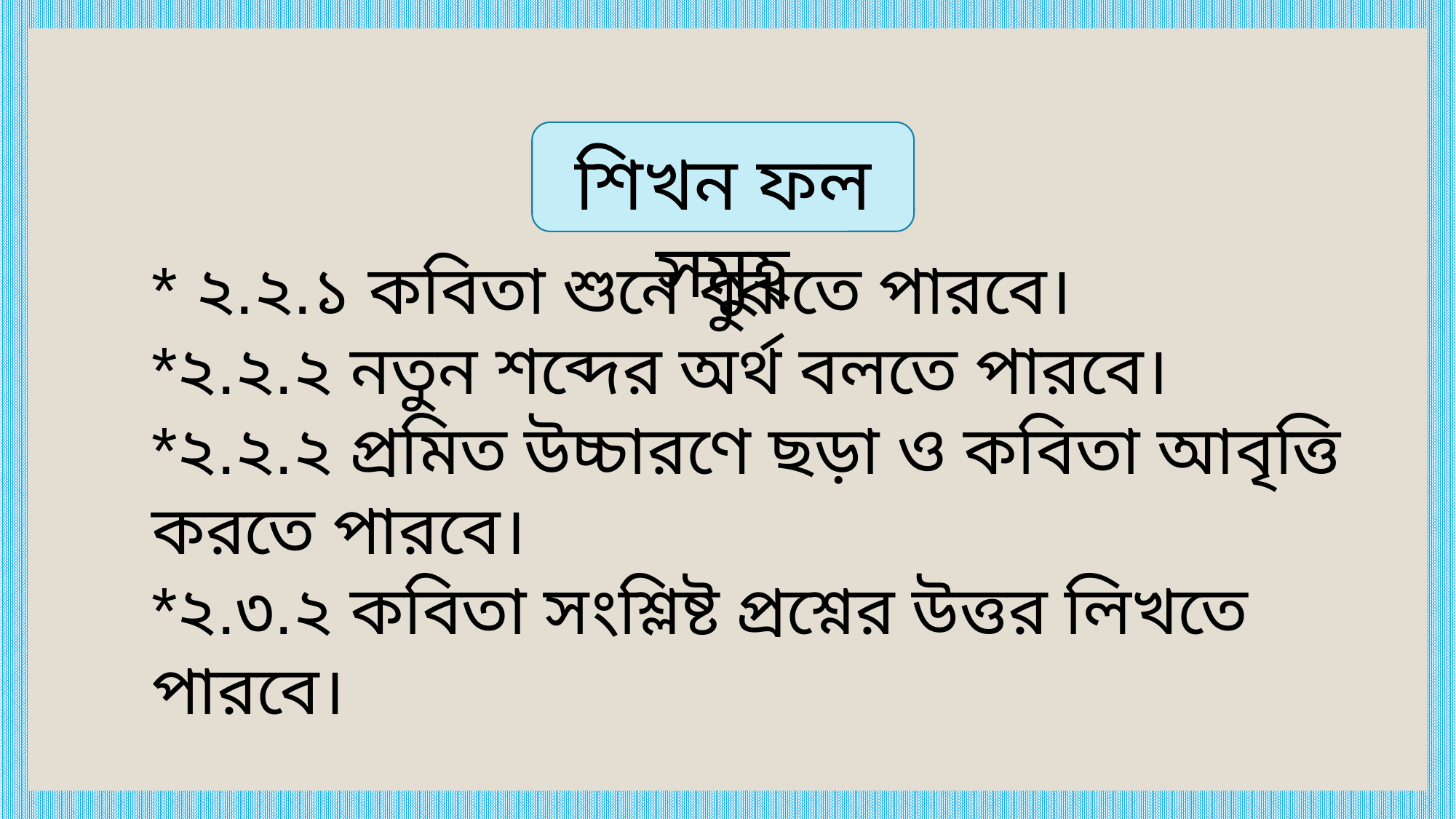

শিখন ফল সমুহ
* ২.২.১ কবিতা শুনে বুঝতে পারবে।
*২.২.২ নতুন শব্দের অর্থ বলতে পারবে।
*২.২.২ প্রমিত উচ্চারণে ছড়া ও কবিতা আবৃত্তি করতে পারবে।
*২.৩.২ কবিতা সংশ্লিষ্ট প্রশ্নের উত্তর লিখতে পারবে।